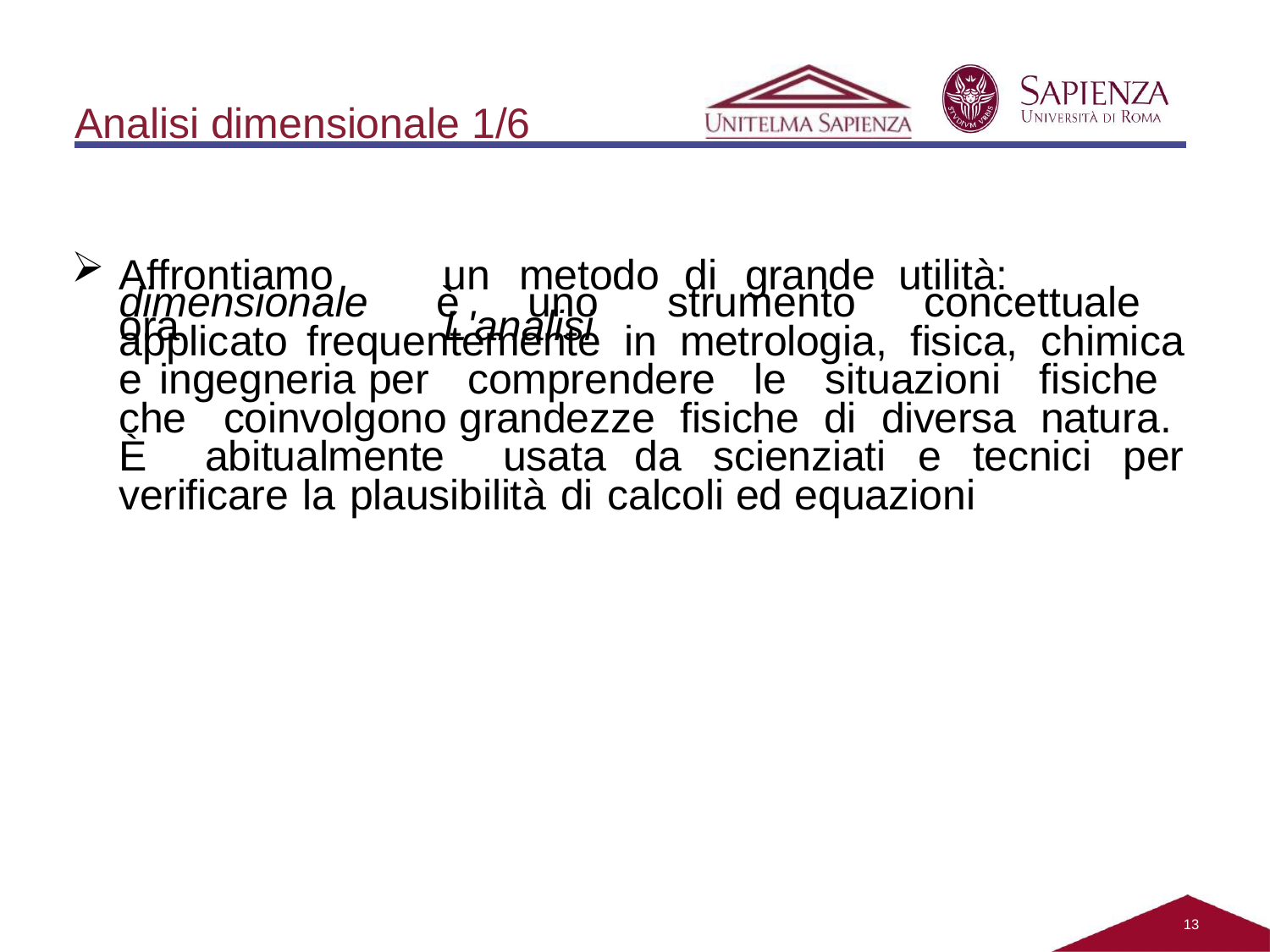

# Analisi dimensionale 1/6
Affrontiamo	ora
un	metodo	di	grande	utilità:	L'analisi
dimensionale   è   uno   strumento   concettuale   applicato frequentemente in metrologia, fisica, chimica e ingegneria per   comprendere   le   situazioni   fisiche   che   coinvolgono grandezze  fisiche  di  diversa  natura.  È  abitualmente  usata da scienziati e tecnici per verificare la plausibilità di calcoli ed equazioni
13